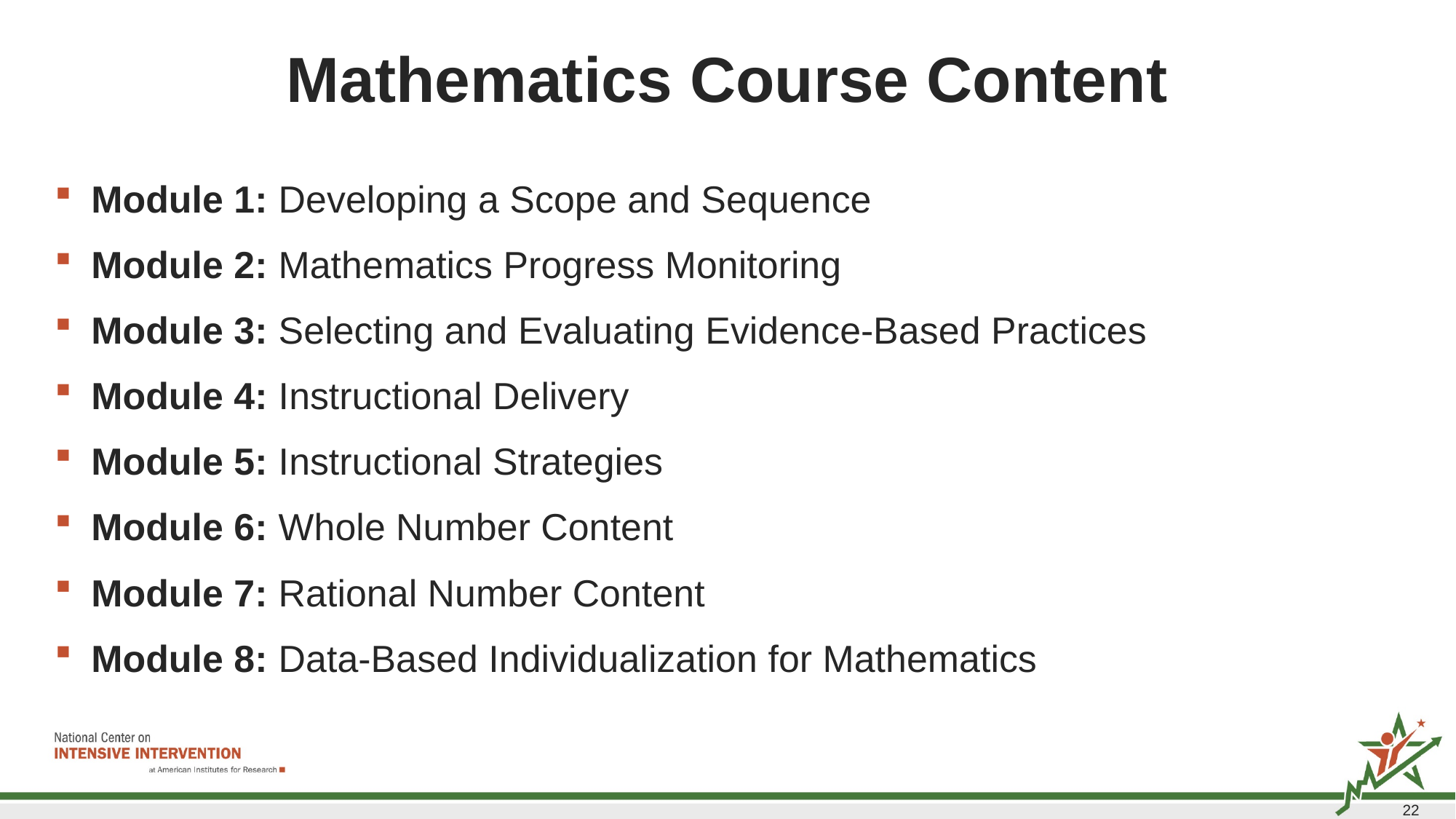

# Mathematics Course Content
Module 1: Developing a Scope and Sequence
Module 2: Mathematics Progress Monitoring
Module 3: Selecting and Evaluating Evidence-Based Practices
Module 4: Instructional Delivery
Module 5: Instructional Strategies
Module 6: Whole Number Content
Module 7: Rational Number Content
Module 8: Data-Based Individualization for Mathematics
22